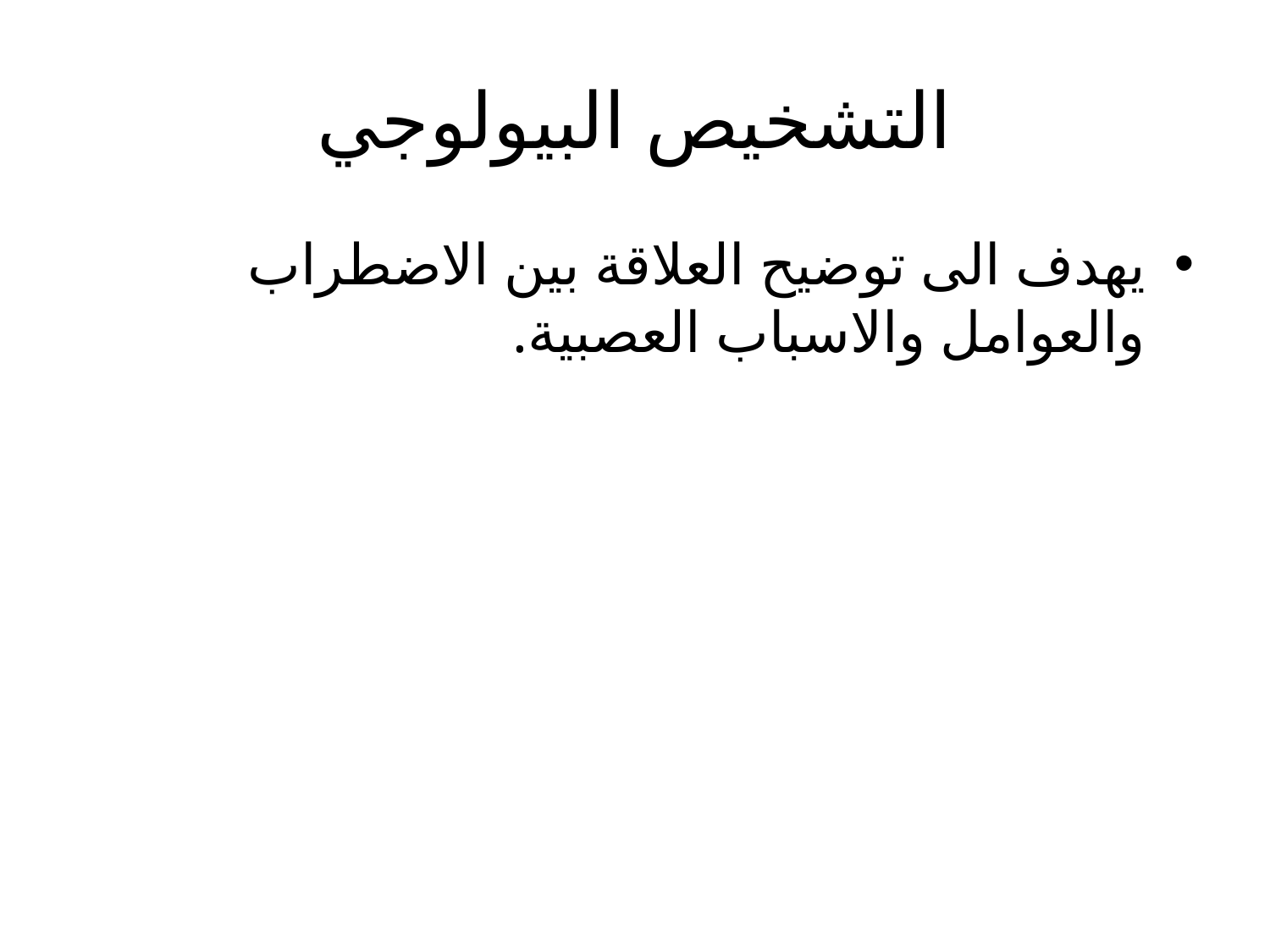

# التشخيص البيولوجي
يهدف الى توضيح العلاقة بين الاضطراب والعوامل والاسباب العصبية.